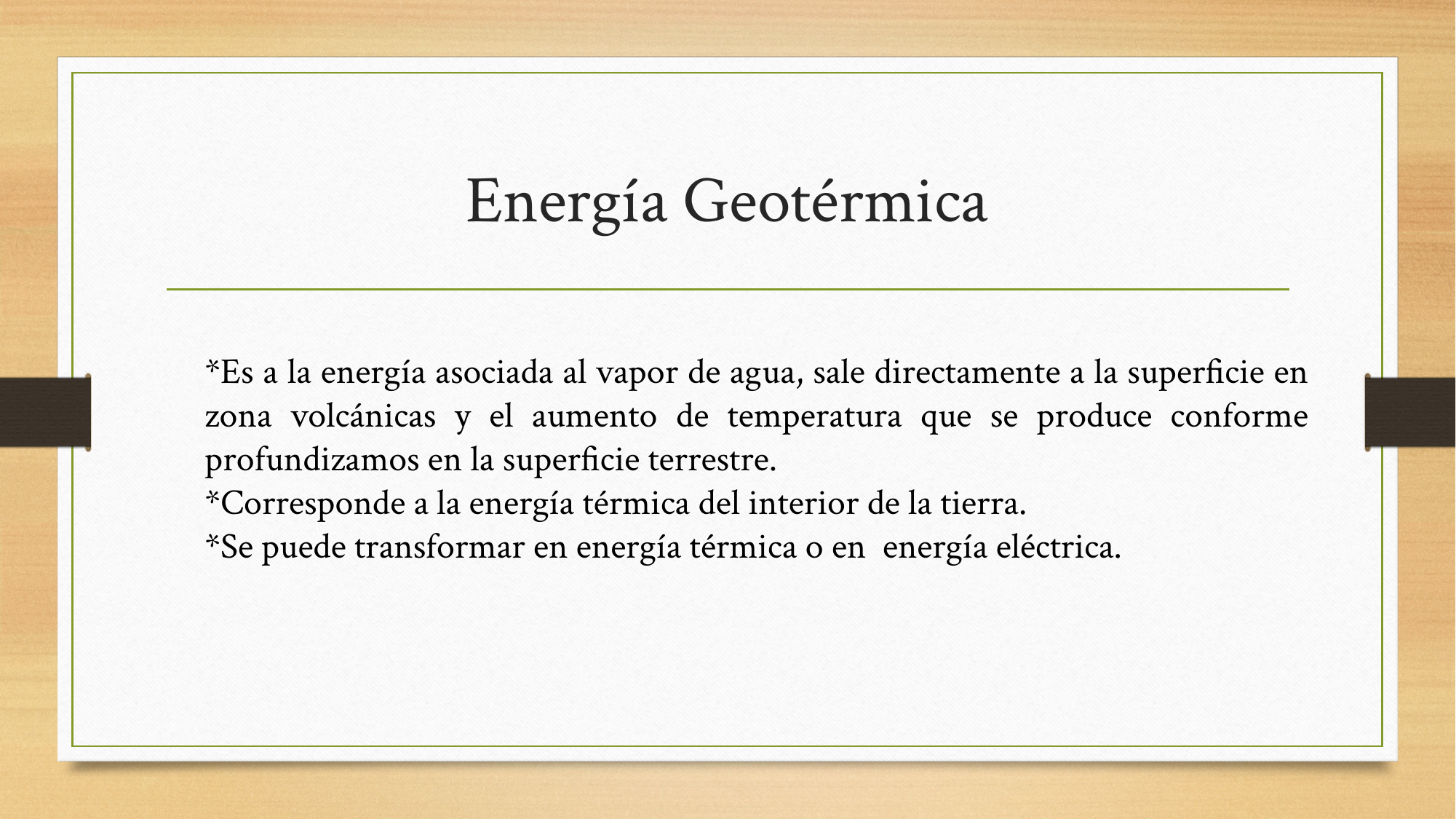

# Energía Geotérmica
*Es a la energía asociada al vapor de agua, sale directamente a la superficie en zona volcánicas y el aumento de temperatura que se produce conforme profundizamos en la superficie terrestre.
*Corresponde a la energía térmica del interior de la tierra.
*Se puede transformar en energía térmica o en  energía eléctrica.